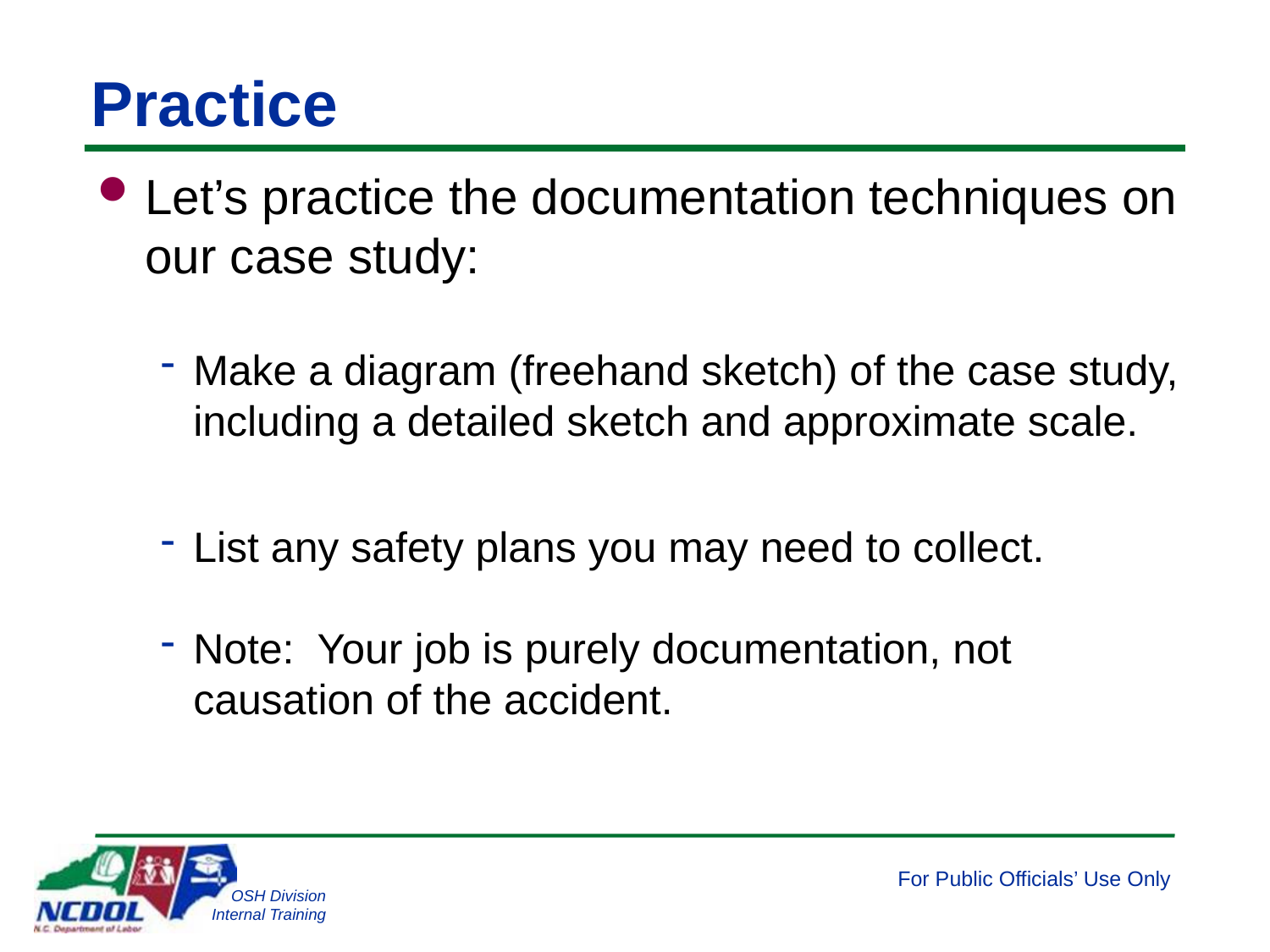

# Practice
Let’s practice the documentation techniques on our case study:

Make a diagram (freehand sketch) of the case study, including a detailed sketch and approximate scale.

List any safety plans you may need to collect.

Note:  Your job is purely documentation, not causation of the accident.